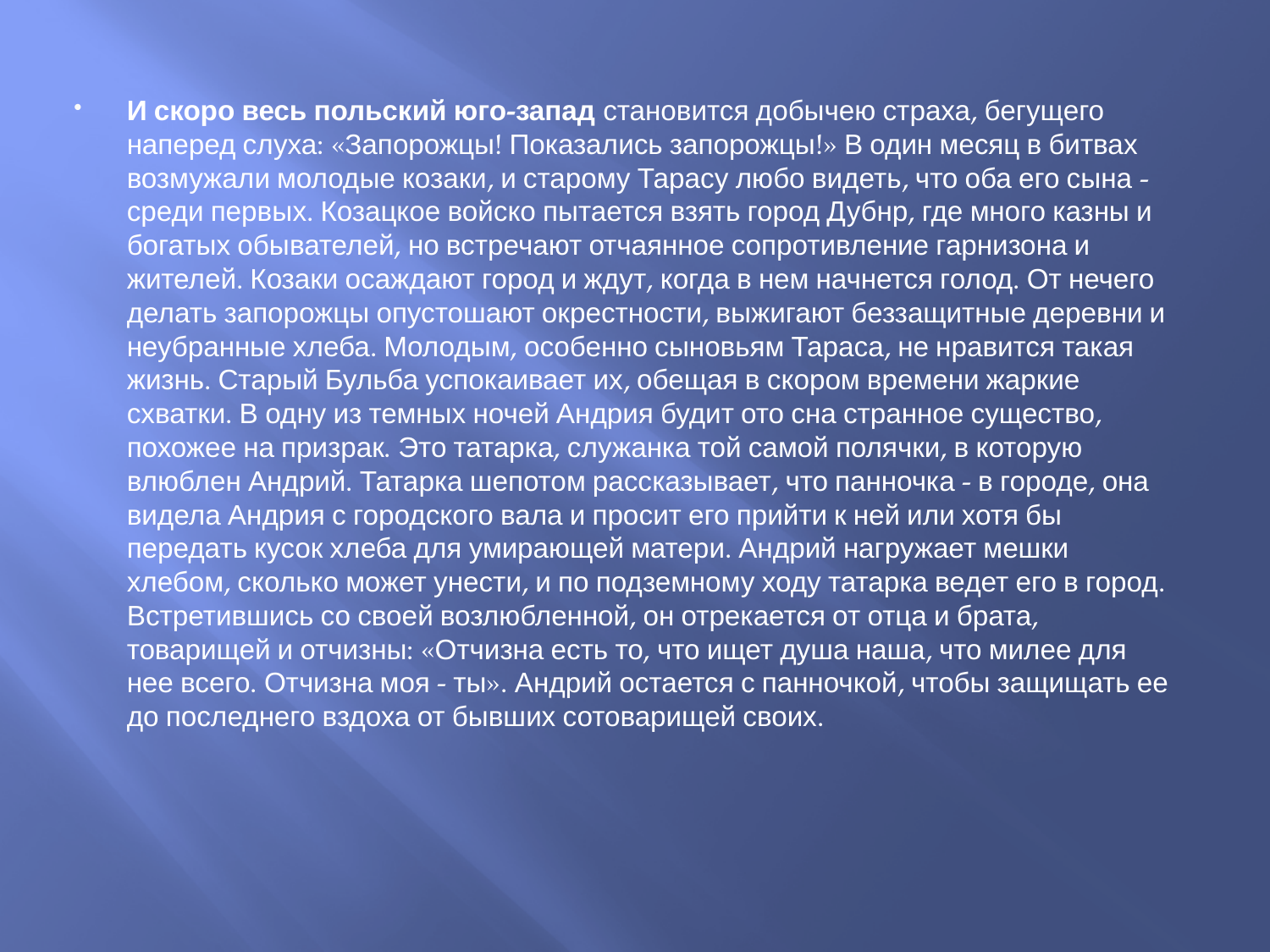

И скоро весь польский юго-запад становится добычею страха, бегущего наперед слуха: «Запорожцы! Показались запорожцы!» В один месяц в битвах возмужали молодые козаки, и старому Тарасу любо видеть, что оба его сына - среди первых. Козацкое войско пытается взять город Дубнр, где много казны и богатых обывателей, но встречают отчаянное сопротивление гарнизона и жителей. Козаки осаждают город и ждут, когда в нем начнется голод. От нечего делать запорожцы опустошают окрестности, выжигают беззащитные деревни и неубранные хлеба. Молодым, особенно сыновьям Тараса, не нравится такая жизнь. Старый Бульба успокаивает их, обещая в скором времени жаркие схватки. В одну из темных ночей Андрия будит ото сна странное существо, похожее на призрак. Это татарка, служанка той самой полячки, в которую влюблен Андрий. Татарка шепотом рассказывает, что панночка - в городе, она видела Андрия с городского вала и просит его прийти к ней или хотя бы передать кусок хлеба для умирающей матери. Андрий нагружает мешки хлебом, сколько может унести, и по подземному ходу татарка ведет его в город. Встретившись со своей возлюбленной, он отрекается от отца и брата, товарищей и отчизны: «Отчизна есть то, что ищет душа наша, что милее для нее всего. Отчизна моя - ты». Андрий остается с панночкой, чтобы защищать ее до последнего вздоха от бывших сотоварищей своих.